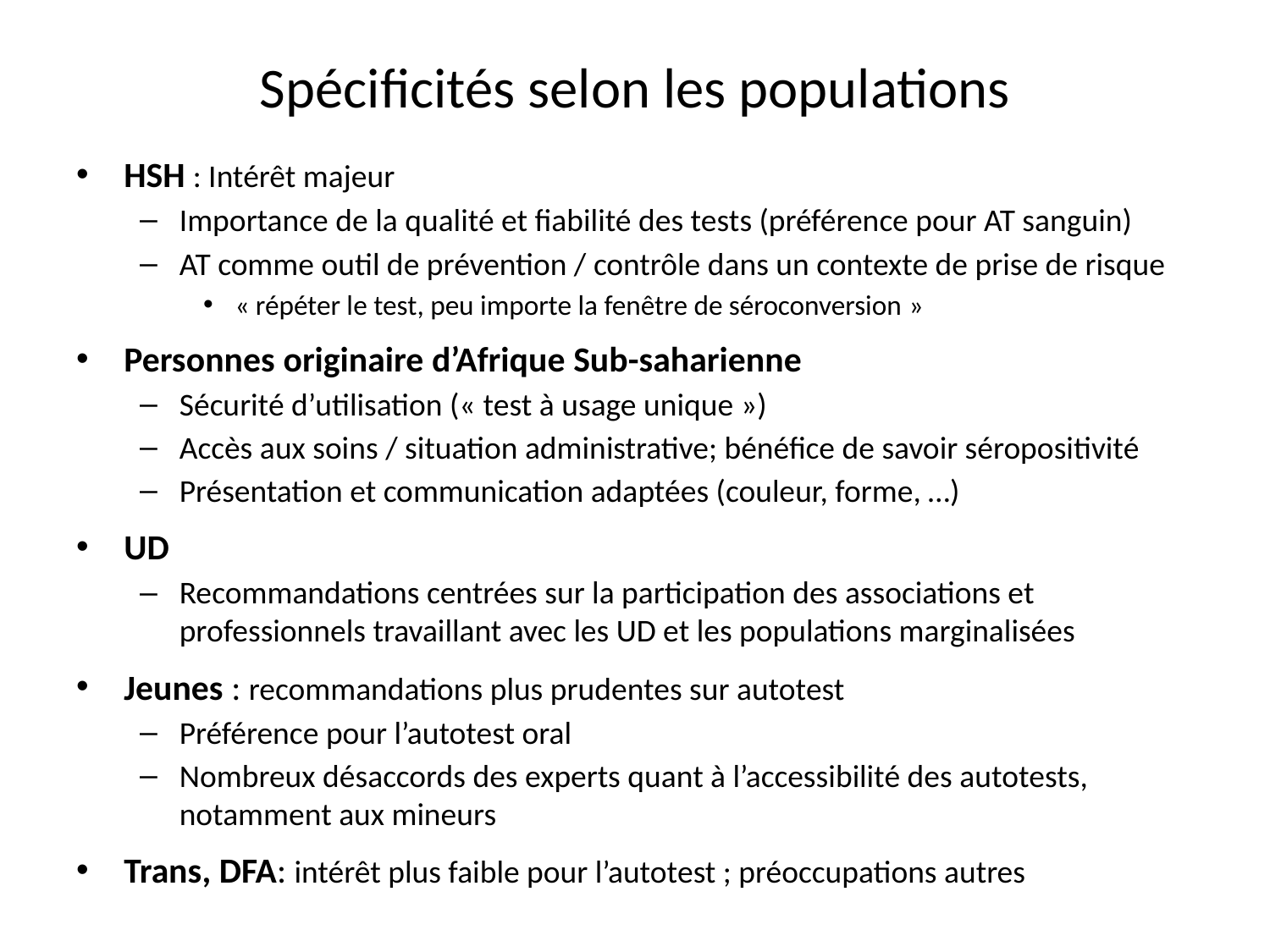

# Spécificités selon les populations
HSH : Intérêt majeur
Importance de la qualité et fiabilité des tests (préférence pour AT sanguin)
AT comme outil de prévention / contrôle dans un contexte de prise de risque
« répéter le test, peu importe la fenêtre de séroconversion »
Personnes originaire d’Afrique Sub-saharienne
Sécurité d’utilisation (« test à usage unique »)
Accès aux soins / situation administrative; bénéfice de savoir séropositivité
Présentation et communication adaptées (couleur, forme, …)
UD
Recommandations centrées sur la participation des associations et professionnels travaillant avec les UD et les populations marginalisées
Jeunes : recommandations plus prudentes sur autotest
Préférence pour l’autotest oral
Nombreux désaccords des experts quant à l’accessibilité des autotests, notamment aux mineurs
Trans, DFA: intérêt plus faible pour l’autotest ; préoccupations autres